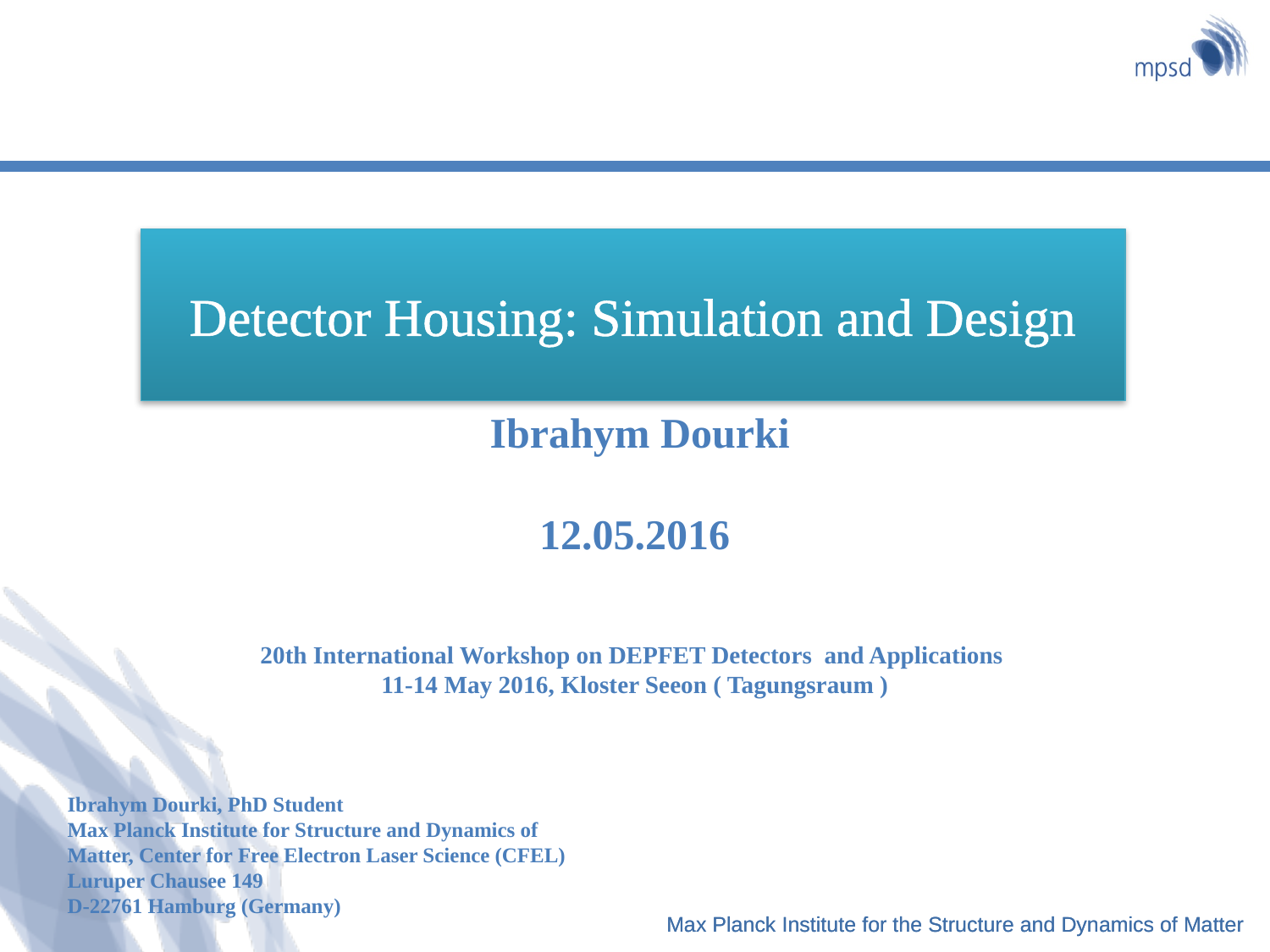

# Detector Housing: Simulation and Design
Ibrahym Dourki

12.05.2016
20th International Workshop on DEPFET Detectors  and Applications
11-14 May 2016, Kloster Seeon ( Tagungsraum )
Ibrahym Dourki, PhD Student
Max Planck Institute for Structure and Dynamics of Matter, Center for Free Electron Laser Science (CFEL)
Luruper Chausee 149
D-22761 Hamburg (Germany)